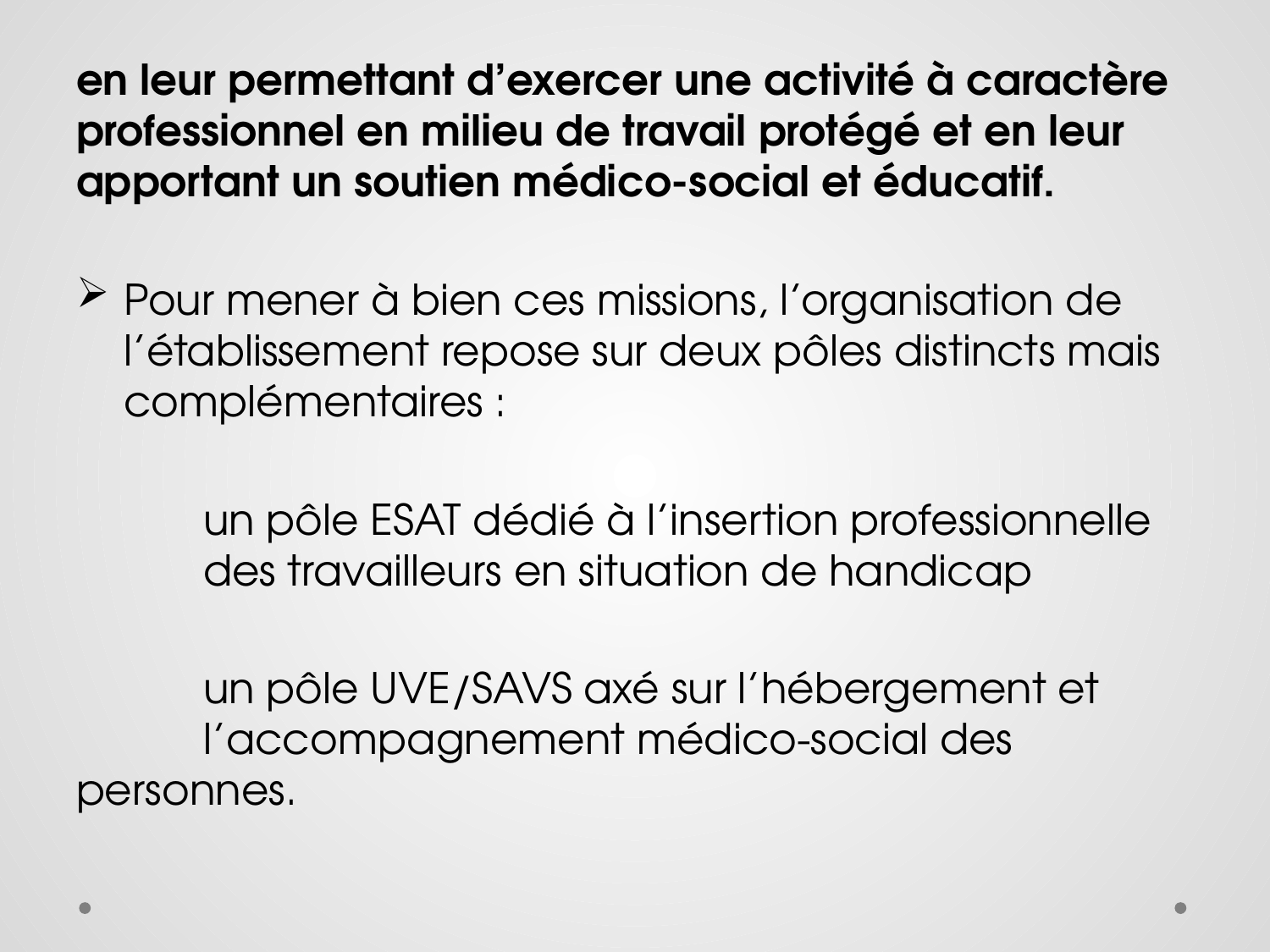

en leur permettant d’exercer une activité à caractère professionnel en milieu de travail protégé et en leur apportant un soutien médico-social et éducatif.

Pour mener à bien ces missions, l’organisation de l’établissement repose sur deux pôles distincts mais complémentaires :

	un pôle ESAT dédié à l’insertion professionnelle 	des travailleurs en situation de handicap

	un pôle UVE/SAVS axé sur l’hébergement et 	l’accompagnement médico-social des 	personnes.